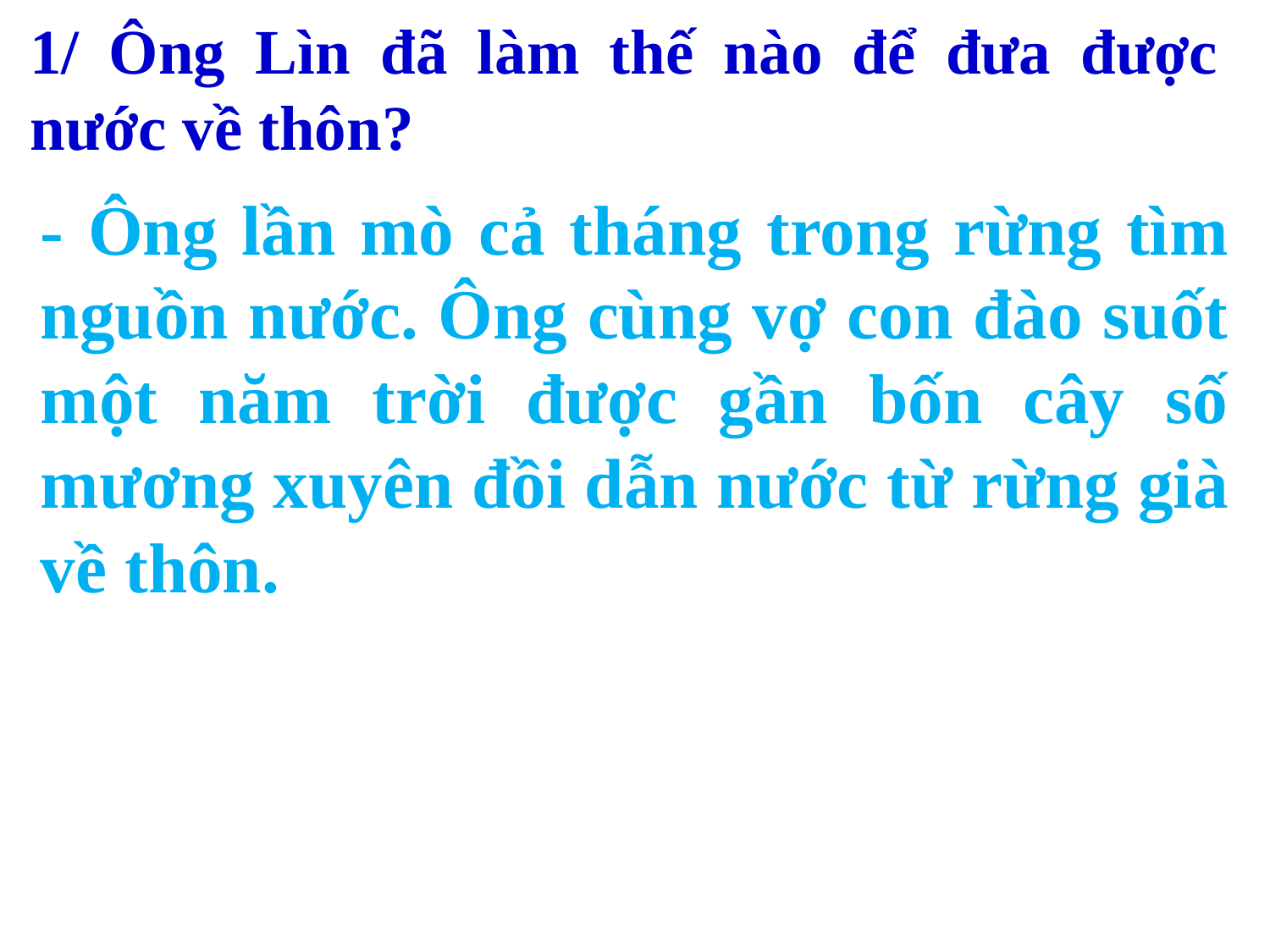

1/ Ông Lìn đã làm thế nào để đưa được nước về thôn?
- Ông lần mò cả tháng trong rừng tìm nguồn nước. Ông cùng vợ con đào suốt một năm trời được gần bốn cây số mương xuyên đồi dẫn nước từ rừng già về thôn.